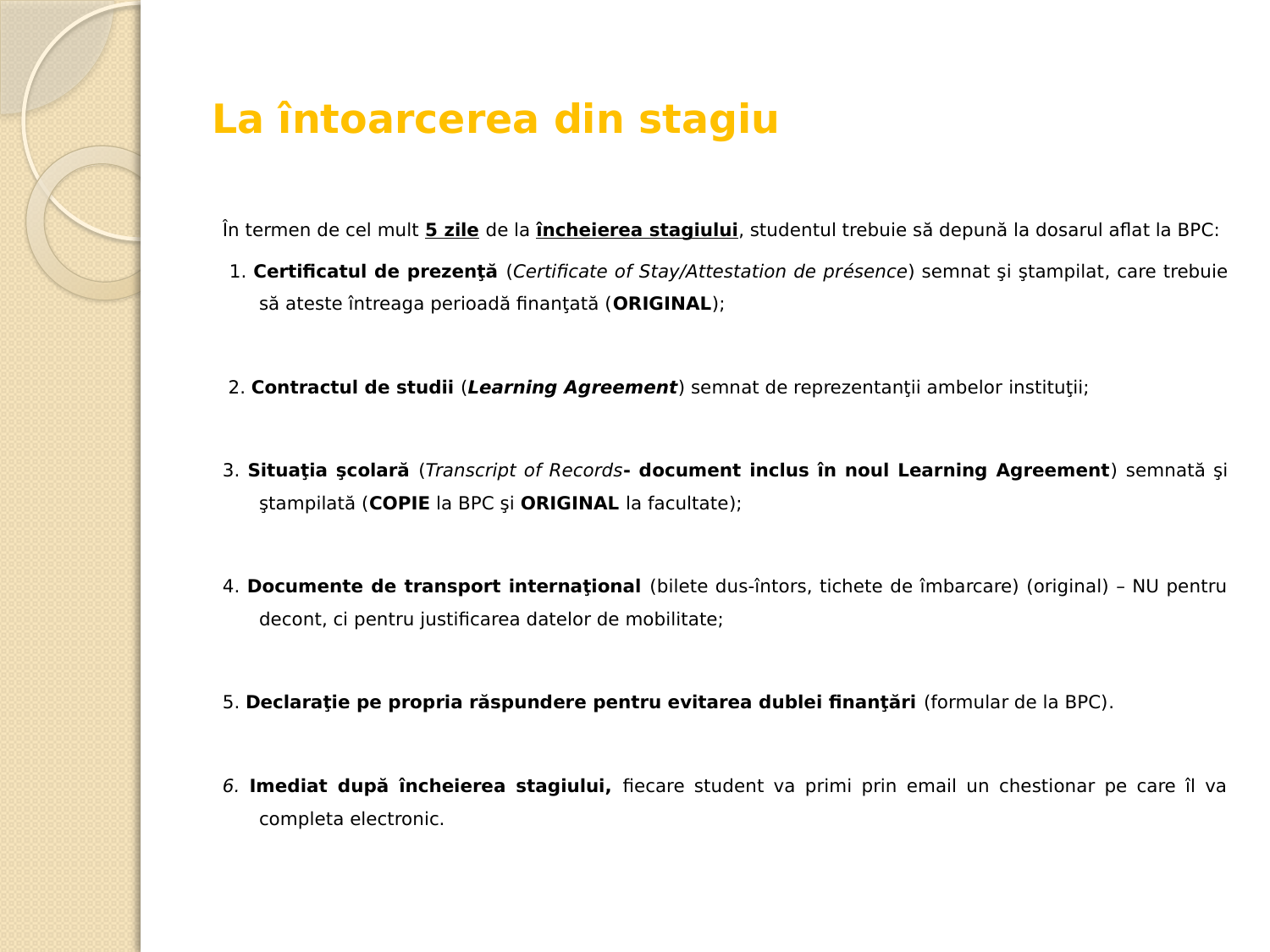

# La întoarcerea din stagiu
În termen de cel mult 5 zile de la încheierea stagiului, studentul trebuie să depună la dosarul aflat la BPC:
 1. Certificatul de prezenţă (Certificate of Stay/Attestation de présence) semnat şi ştampilat, care trebuie să ateste întreaga perioadă finanţată (ORIGINAL);

 2. Contractul de studii (Learning Agreement) semnat de reprezentanţii ambelor instituţii;

3. Situaţia şcolară (Transcript of Records- document inclus în noul Learning Agreement) semnată şi ştampilată (COPIE la BPC şi ORIGINAL la facultate);

4. Documente de transport internaţional (bilete dus-întors, tichete de îmbarcare) (original) – NU pentru decont, ci pentru justificarea datelor de mobilitate;

5. Declaraţie pe propria răspundere pentru evitarea dublei finanţări (formular de la BPC).

6. Imediat după încheierea stagiului, fiecare student va primi prin email un chestionar pe care îl va completa electronic.